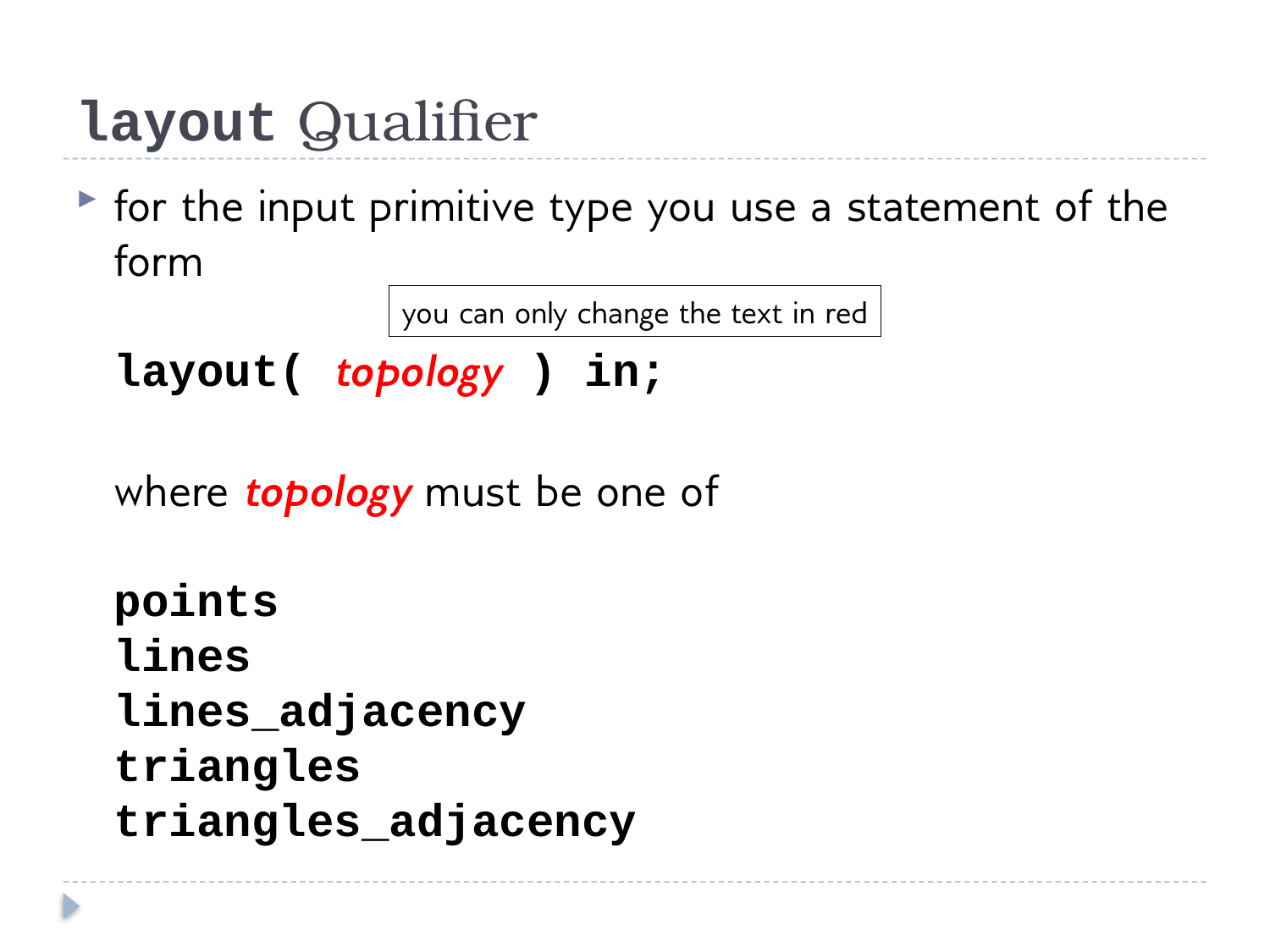

# layout Qualifier
for the input primitive type you use a statement of the form
layout( topology ) in;
where topology must be one of
points
lines
lines_adjacency
triangles
triangles_adjacency
you can only change the text in red